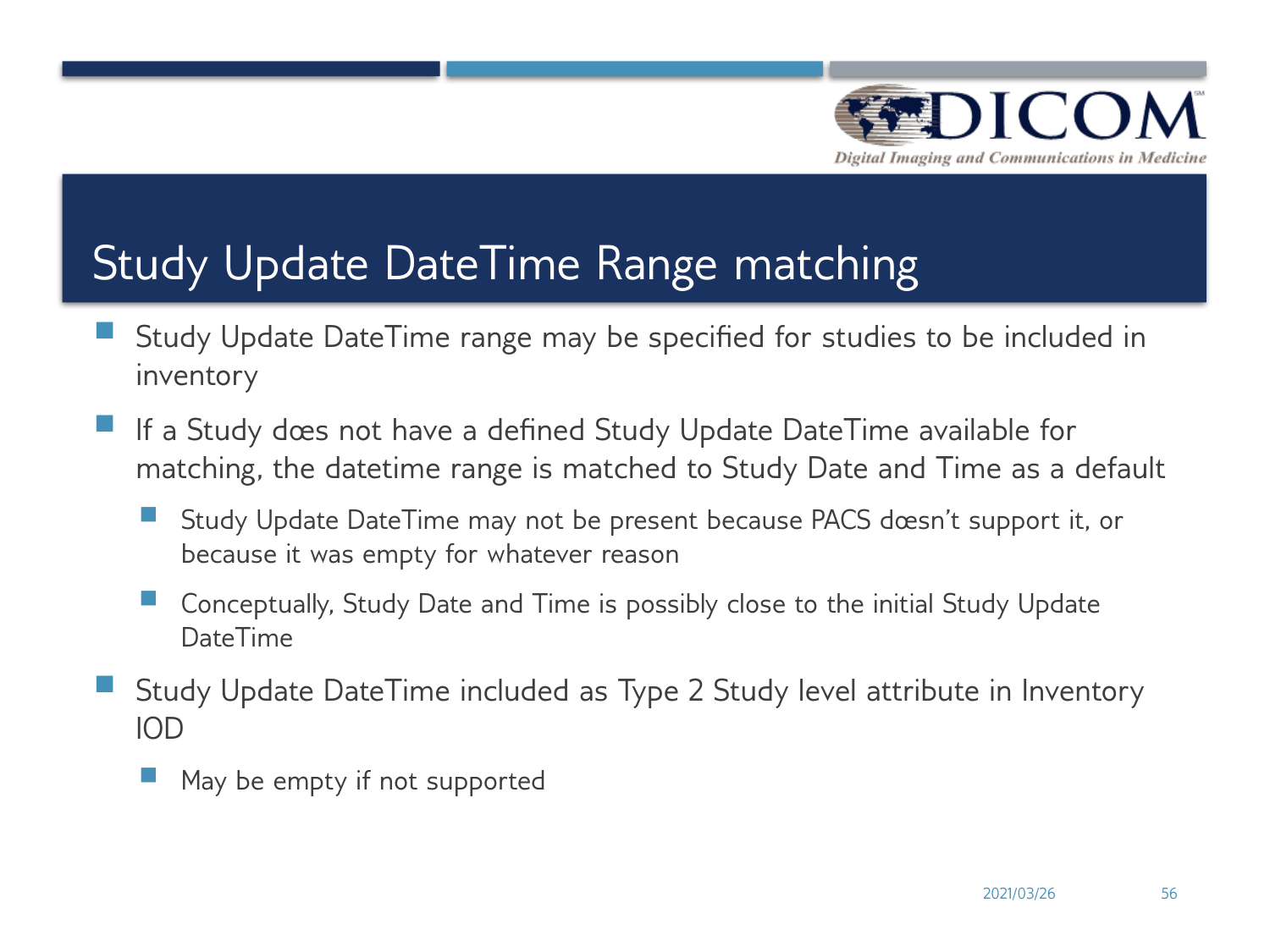

# Study Update DateTime Range matching
Study Update DateTime range may be specified for studies to be included in inventory
If a Study does not have a defined Study Update DateTime available for matching, the datetime range is matched to Study Date and Time as a default
Study Update DateTime may not be present because PACS doesn’t support it, or because it was empty for whatever reason
Conceptually, Study Date and Time is possibly close to the initial Study Update DateTime
Study Update DateTime included as Type 2 Study level attribute in Inventory IOD
May be empty if not supported
2021/03/26
56